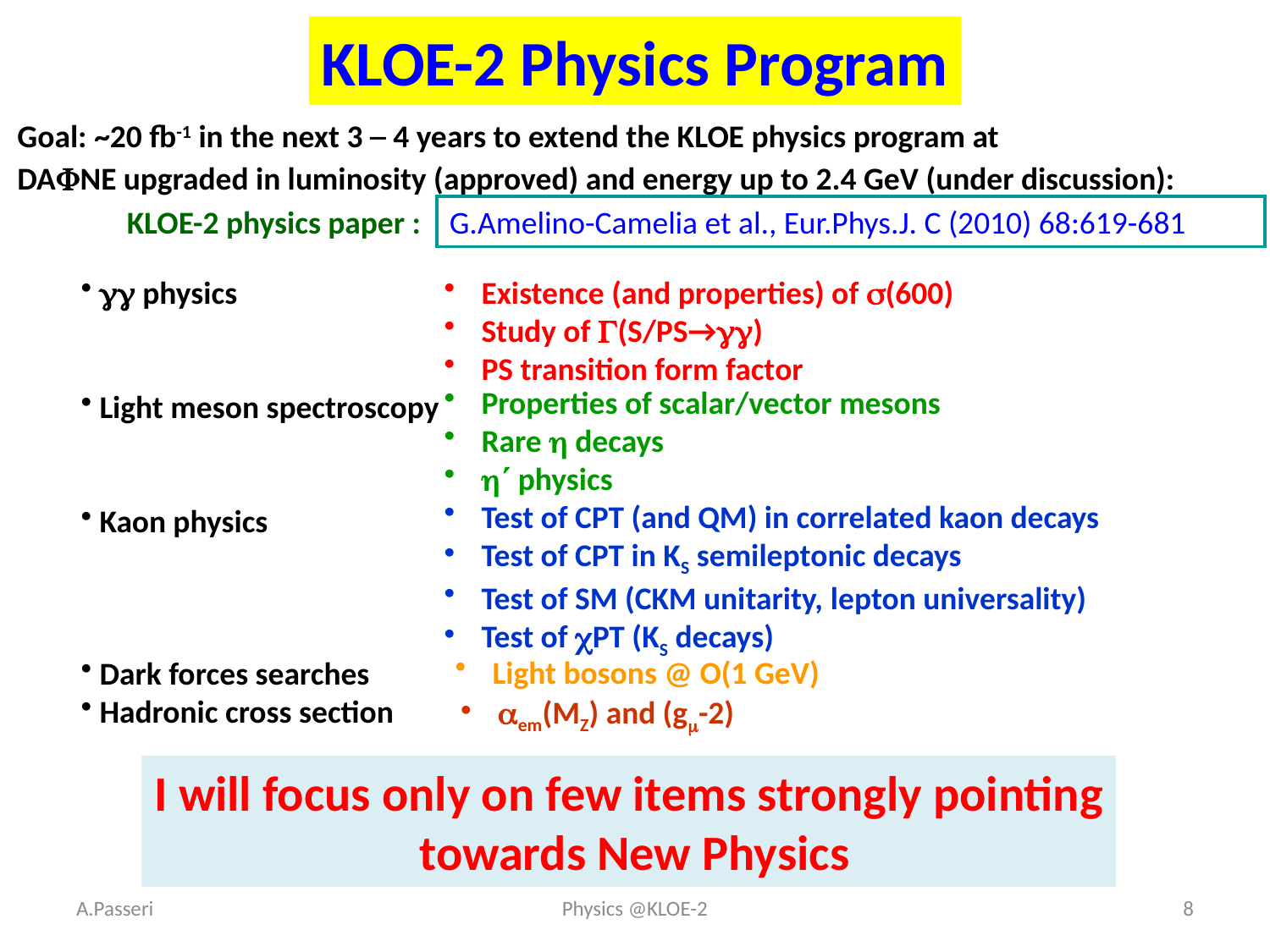

KLOE-2 Physics Program
Goal: ~20 fb-1 in the next 3 ─ 4 years to extend the KLOE physics program at
DAΦNE upgraded in luminosity (approved) and energy up to 2.4 GeV (under discussion):
KLOE-2 physics paper :
G.Amelino-Camelia et al., Eur.Phys.J. C (2010) 68:619-681
 γγ physics

 Light meson spectroscopy

 Kaon physics

 Dark forces searches
 Hadronic cross section
 Existence (and properties) of σ(600)
 Study of Γ(S/PS→γγ)
 PS transition form factor
 Properties of scalar/vector mesons
 Rare η decays
 η′ physics
 Test of CPT (and QM) in correlated kaon decays
 Test of CPT in KS semileptonic decays
 Test of SM (CKM unitarity, lepton universality)
 Test of χPT (KS decays)
 Light bosons @ O(1 GeV)
 αem(MZ) and (gμ-2)
I will focus only on few items strongly pointing
 towards New Physics
A.Passeri
Physics @KLOE-2
8